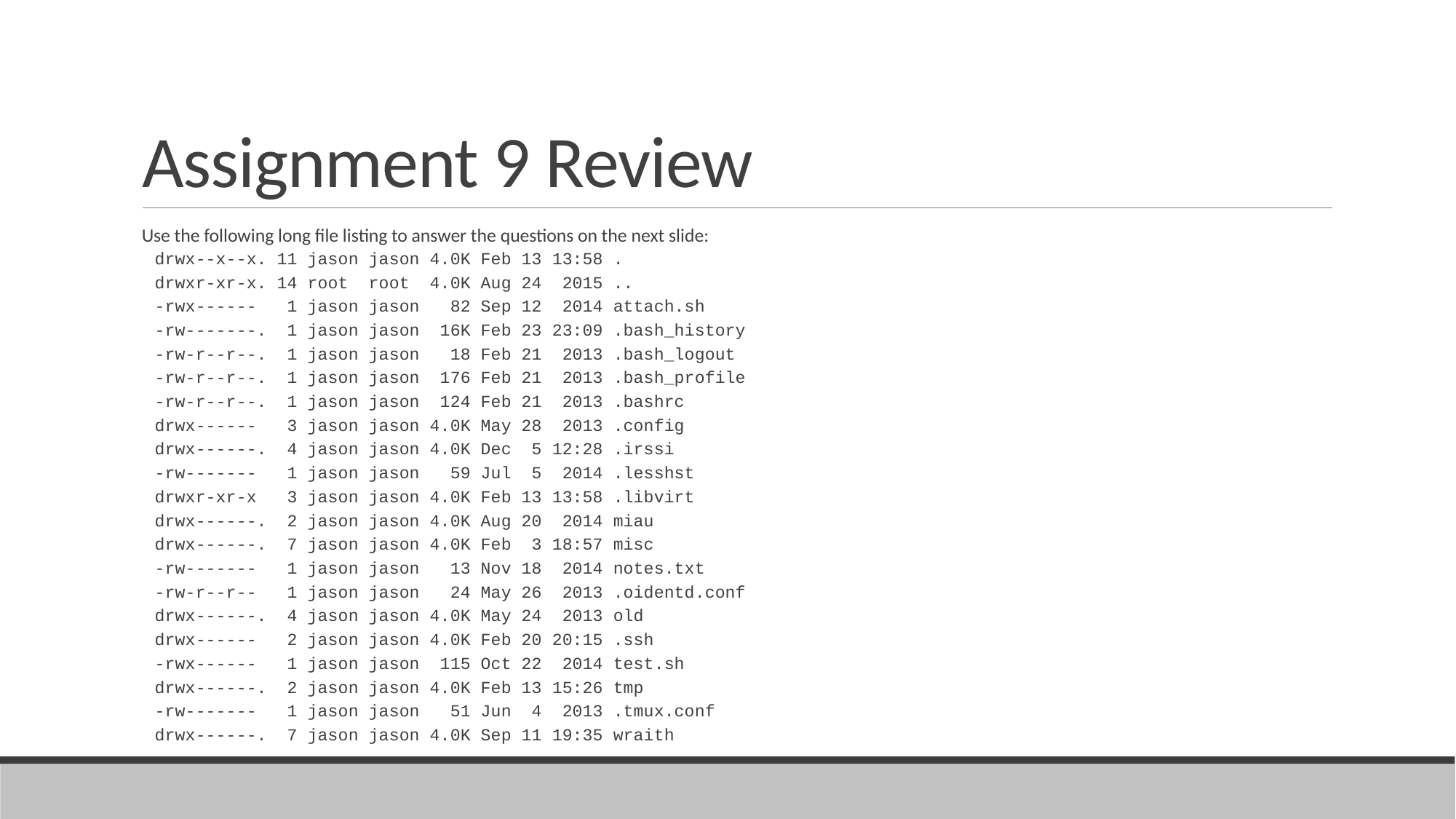

# Assignment 9 Review
Use the following long file listing to answer the questions on the next slide:
drwx--x--x. 11 jason jason 4.0K Feb 13 13:58 .
drwxr-xr-x. 14 root  root  4.0K Aug 24  2015 ..
-rwx------   1 jason jason   82 Sep 12  2014 attach.sh
-rw-------.  1 jason jason  16K Feb 23 23:09 .bash_history
-rw-r--r--.  1 jason jason   18 Feb 21  2013 .bash_logout
-rw-r--r--.  1 jason jason  176 Feb 21  2013 .bash_profile
-rw-r--r--.  1 jason jason  124 Feb 21  2013 .bashrc
drwx------   3 jason jason 4.0K May 28  2013 .config
drwx------.  4 jason jason 4.0K Dec  5 12:28 .irssi
-rw-------   1 jason jason   59 Jul  5  2014 .lesshst
drwxr-xr-x   3 jason jason 4.0K Feb 13 13:58 .libvirt
drwx------.  2 jason jason 4.0K Aug 20  2014 miau
drwx------.  7 jason jason 4.0K Feb  3 18:57 misc
-rw-------   1 jason jason   13 Nov 18  2014 notes.txt
-rw-r--r--   1 jason jason   24 May 26  2013 .oidentd.conf
drwx------.  4 jason jason 4.0K May 24  2013 old
drwx------   2 jason jason 4.0K Feb 20 20:15 .ssh
-rwx------   1 jason jason  115 Oct 22  2014 test.sh
drwx------.  2 jason jason 4.0K Feb 13 15:26 tmp
-rw-------   1 jason jason   51 Jun  4  2013 .tmux.conf
drwx------.  7 jason jason 4.0K Sep 11 19:35 wraith